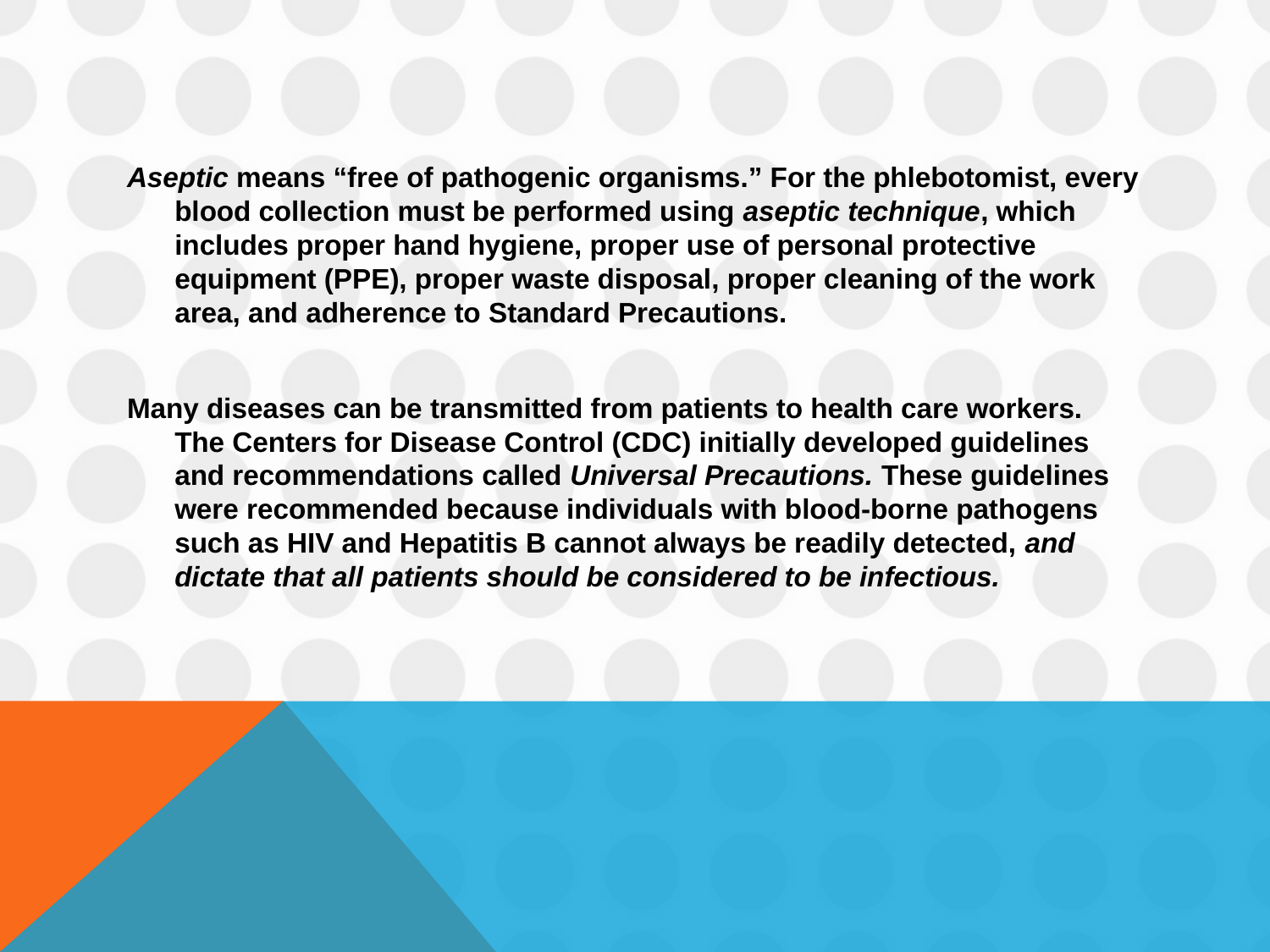

#
Aseptic means “free of pathogenic organisms.” For the phlebotomist, every blood collection must be performed using aseptic technique, which includes proper hand hygiene, proper use of personal protective equipment (PPE), proper waste disposal, proper cleaning of the work area, and adherence to Standard Precautions.

Many diseases can be transmitted from patients to health care workers.  The Centers for Disease Control (CDC) initially developed guidelines and recommendations called Universal Precautions. These guidelines were recommended because individuals with blood-borne pathogens such as HIV and Hepatitis B cannot always be readily detected, and dictate that all patients should be considered to be infectious.